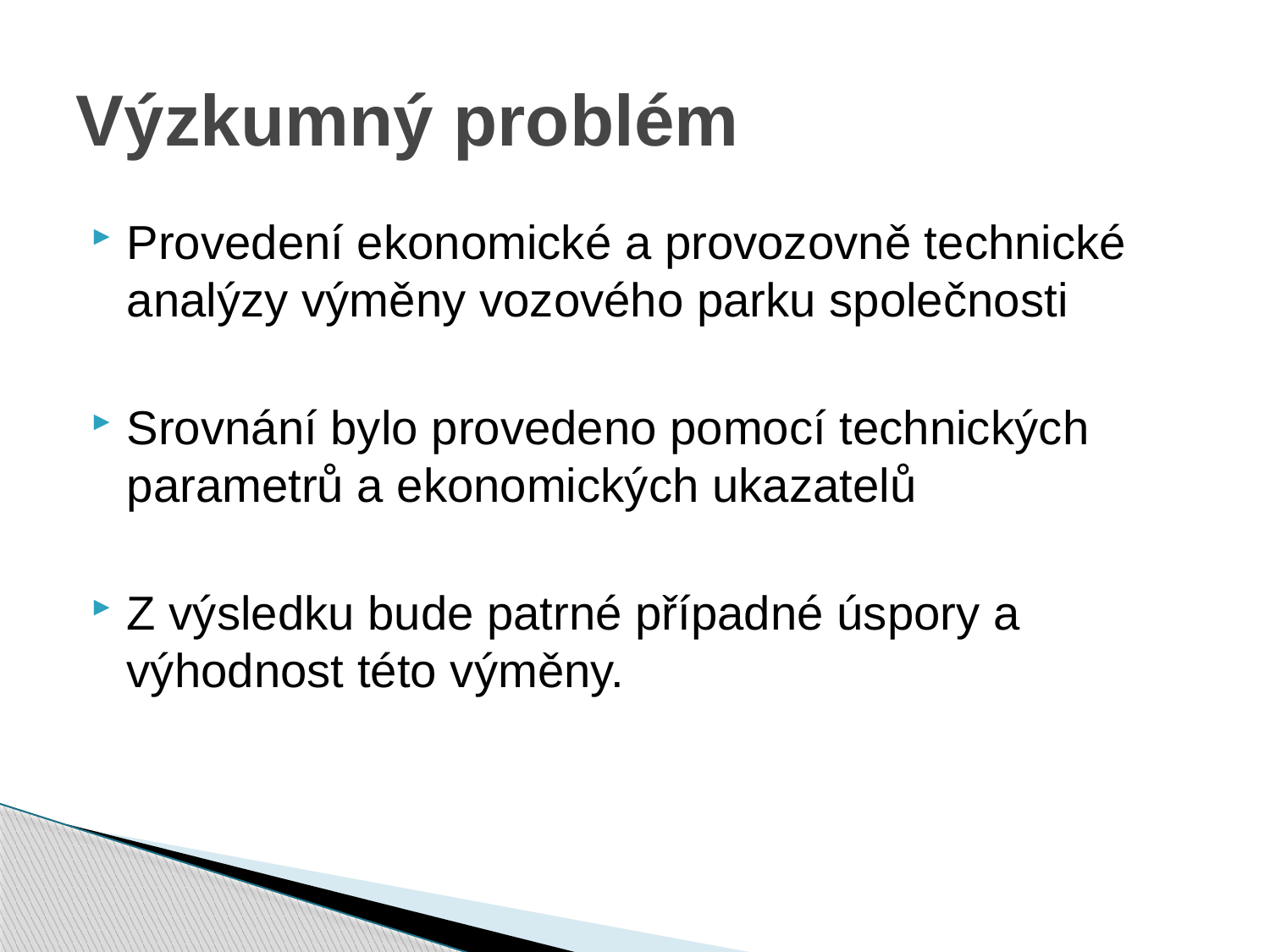

# Výzkumný problém
Provedení ekonomické a provozovně technické analýzy výměny vozového parku společnosti

Srovnání bylo provedeno pomocí technických parametrů a ekonomických ukazatelů

Z výsledku bude patrné případné úspory a výhodnost této výměny.